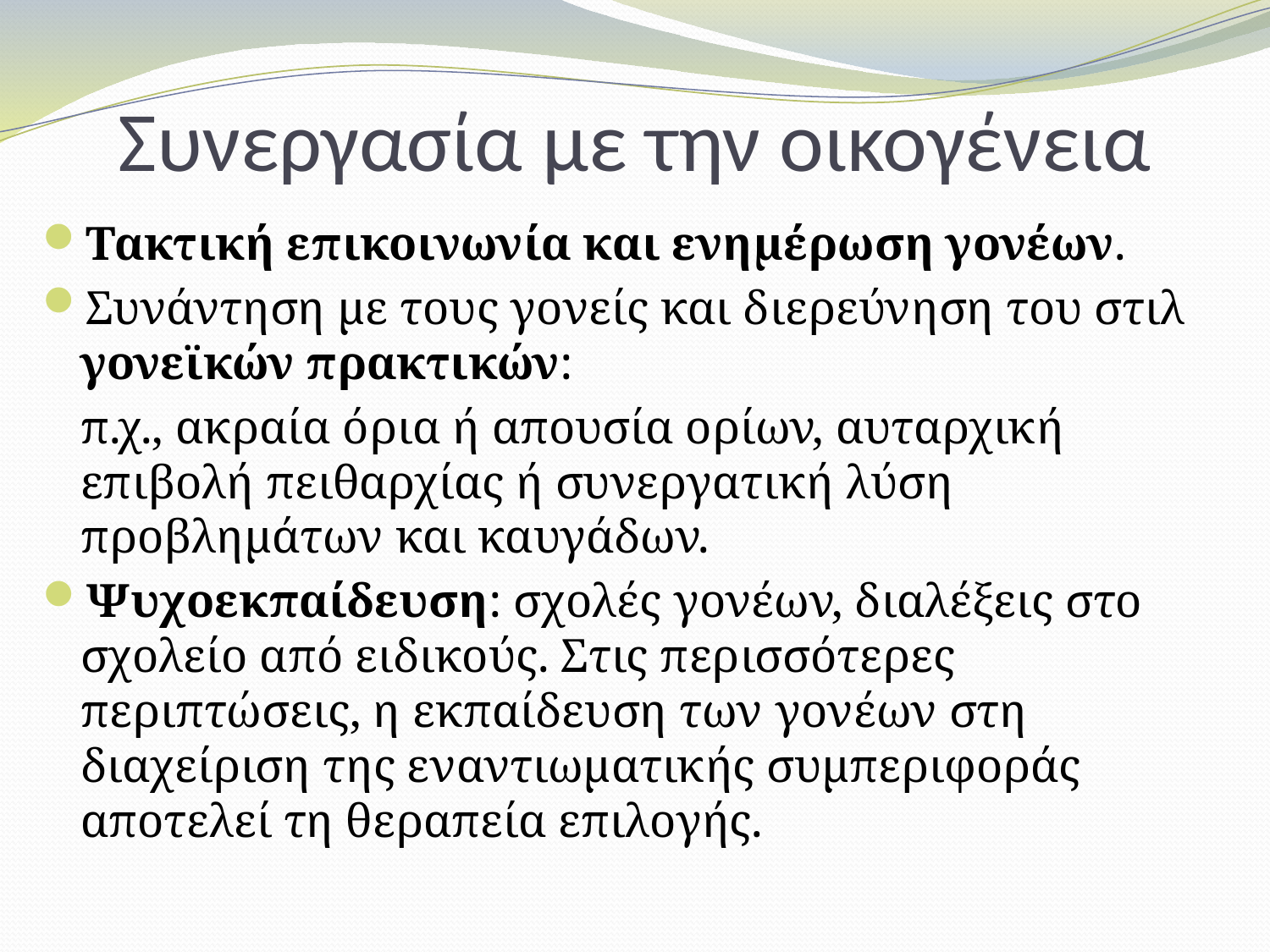

# Συνεργασία με την οικογένεια
Τακτική επικοινωνία και ενημέρωση γονέων.
Συνάντηση με τους γονείς και διερεύνηση του στιλ γονεϊκών πρακτικών:
	π.χ., ακραία όρια ή απουσία ορίων, αυταρχική επιβολή πειθαρχίας ή συνεργατική λύση προβλημάτων και καυγάδων.
Ψυχοεκπαίδευση: σχολές γονέων, διαλέξεις στο σχολείο από ειδικούς. Στις περισσότερες περιπτώσεις, η εκπαίδευση των γονέων στη διαχείριση της εναντιωματικής συμπεριφοράς αποτελεί τη θεραπεία επιλογής.